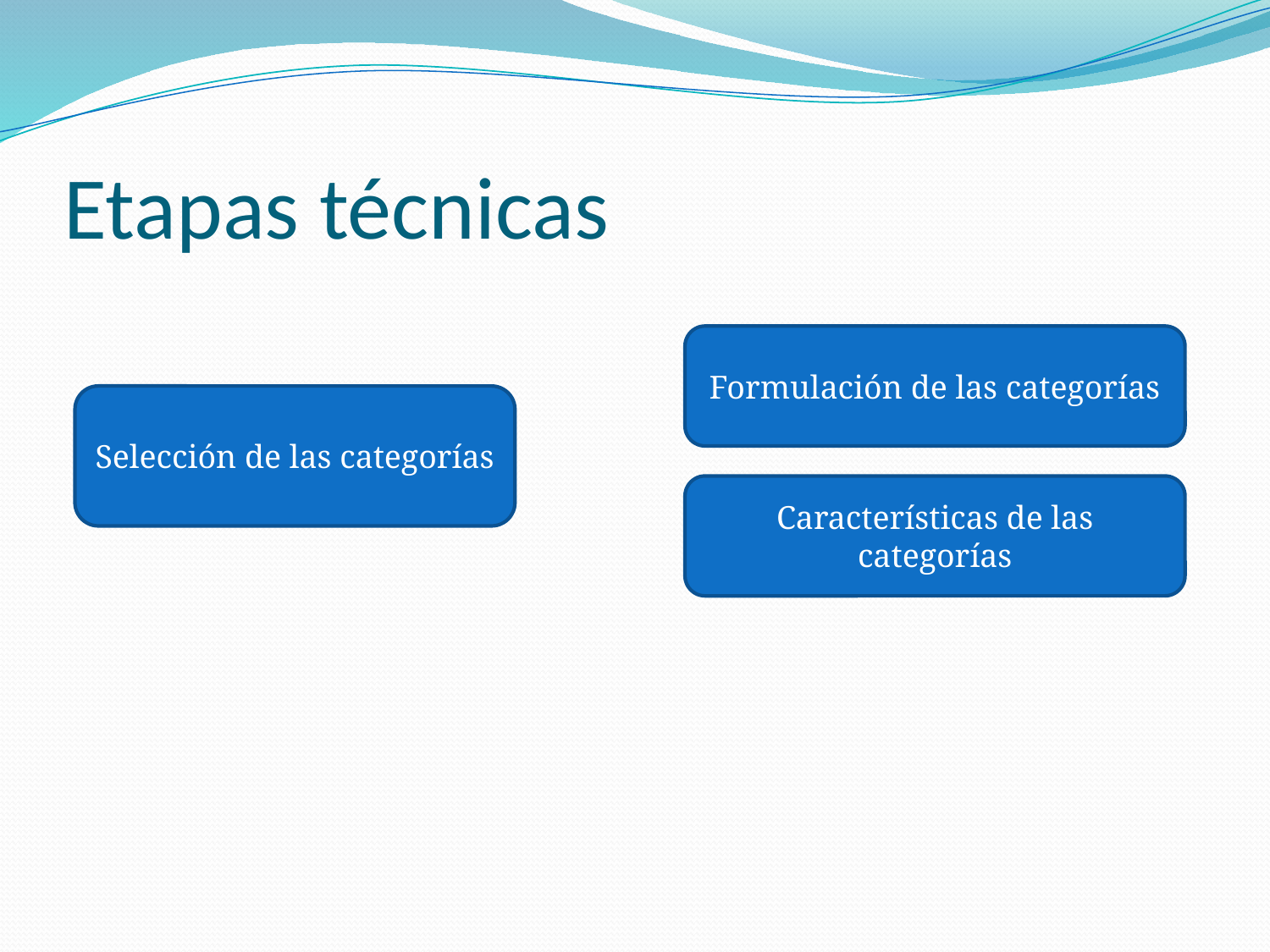

# Etapas técnicas
Formulación de las categorías
Selección de las categorías
Características de las categorías